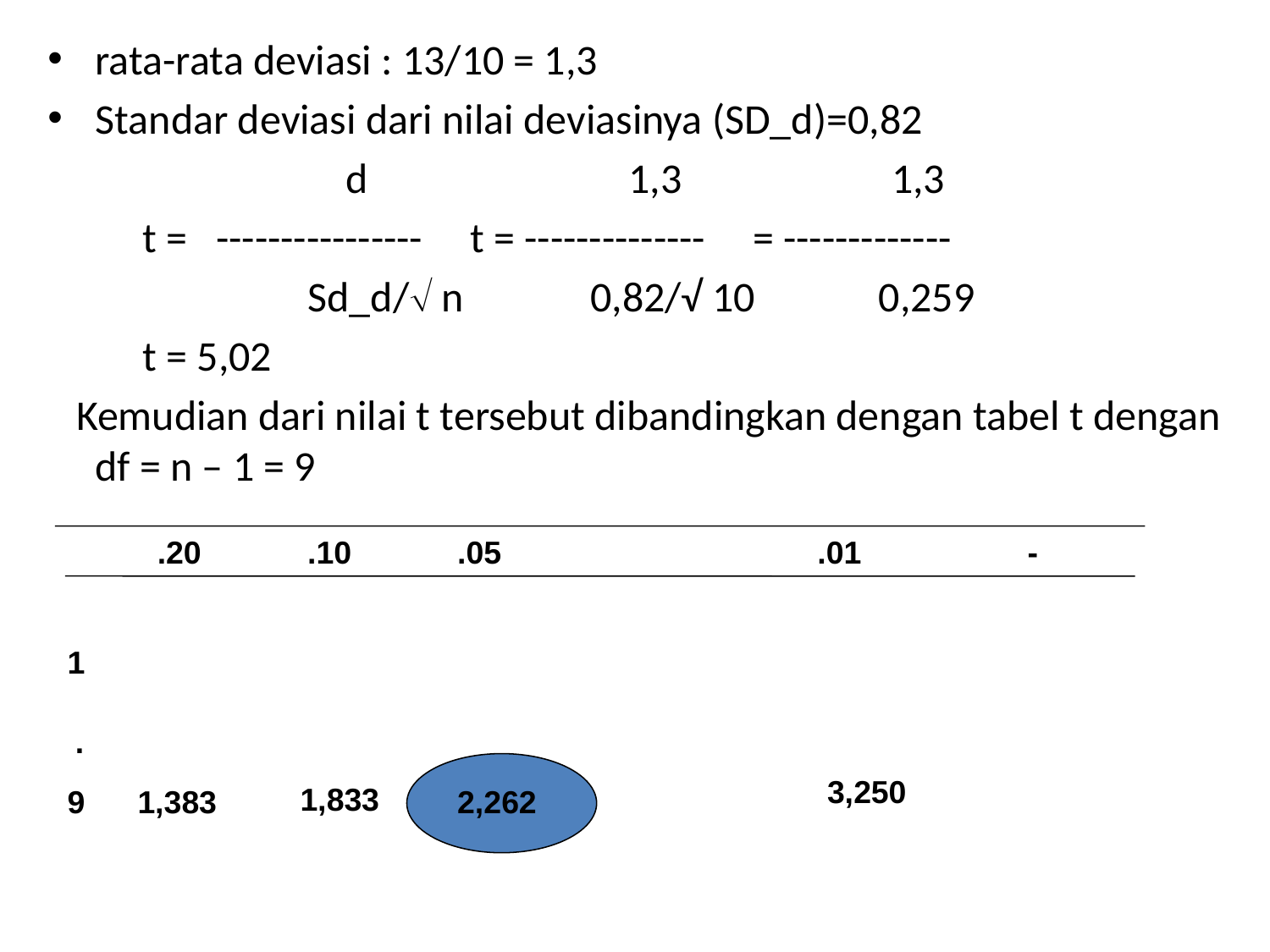

rata-rata deviasi : 13/10 = 1,3
Standar deviasi dari nilai deviasinya (SD_d)=0,82
		             d	                1,3                      1,3
	     t =   ----------------     t = --------------     = -------------
		         Sd_d/√ n	            0,82/√ 10             0,259
          t = 5,02
   Kemudian dari nilai t tersebut dibandingkan dengan tabel t dengan df = n – 1 = 9

.20
.10
.05
.01
-

1
  .

3,250
1,833
9
1,383
2,262